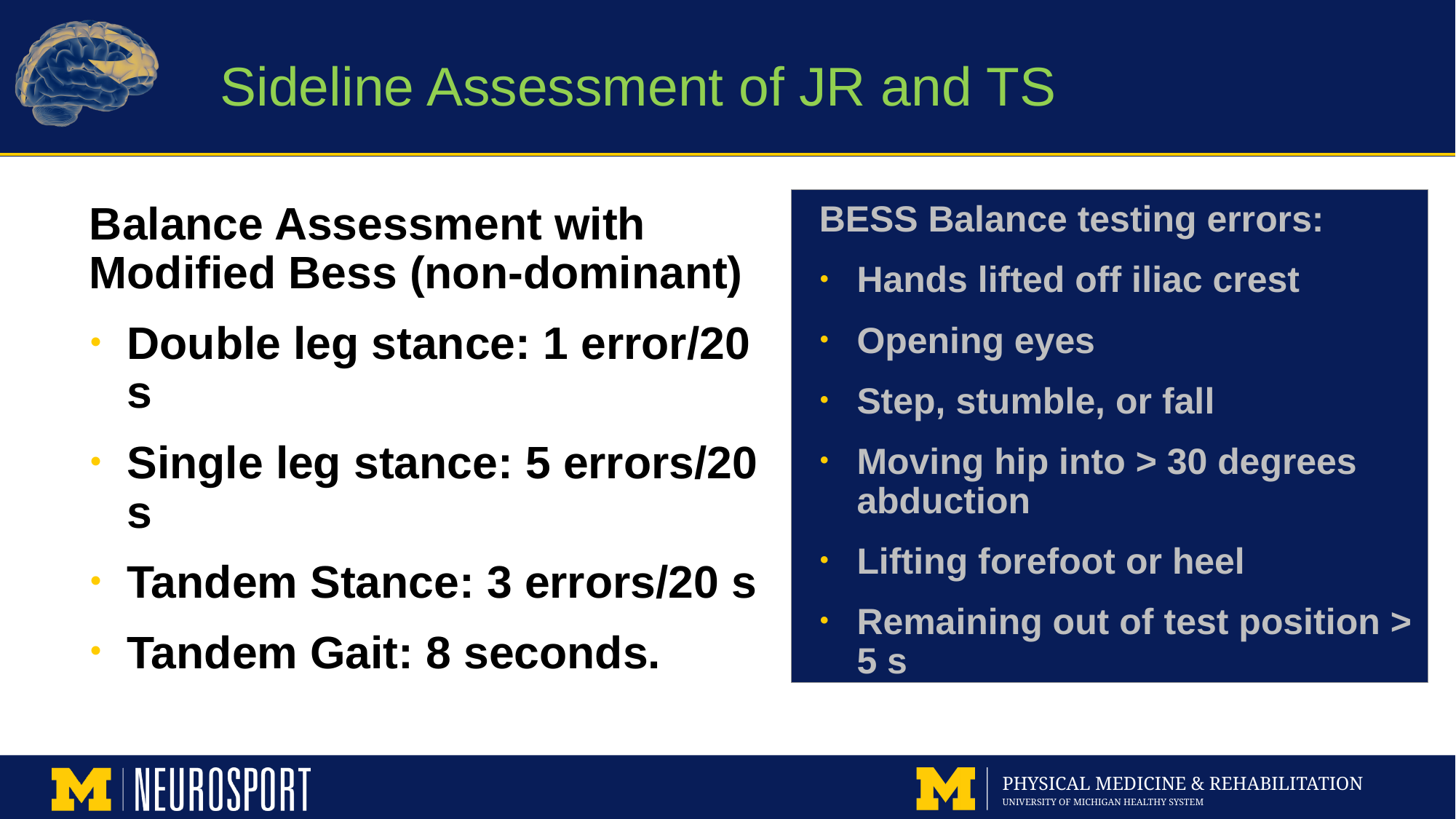

# Sideline Assessment of JR and TS
Balance Assessment with Modified Bess (non-dominant)
Double leg stance: 1 error/20 s
Single leg stance: 5 errors/20 s
Tandem Stance: 3 errors/20 s
Tandem Gait: 8 seconds.
BESS Balance testing errors:
Hands lifted off iliac crest
Opening eyes
Step, stumble, or fall
Moving hip into > 30 degrees abduction
Lifting forefoot or heel
Remaining out of test position > 5 s